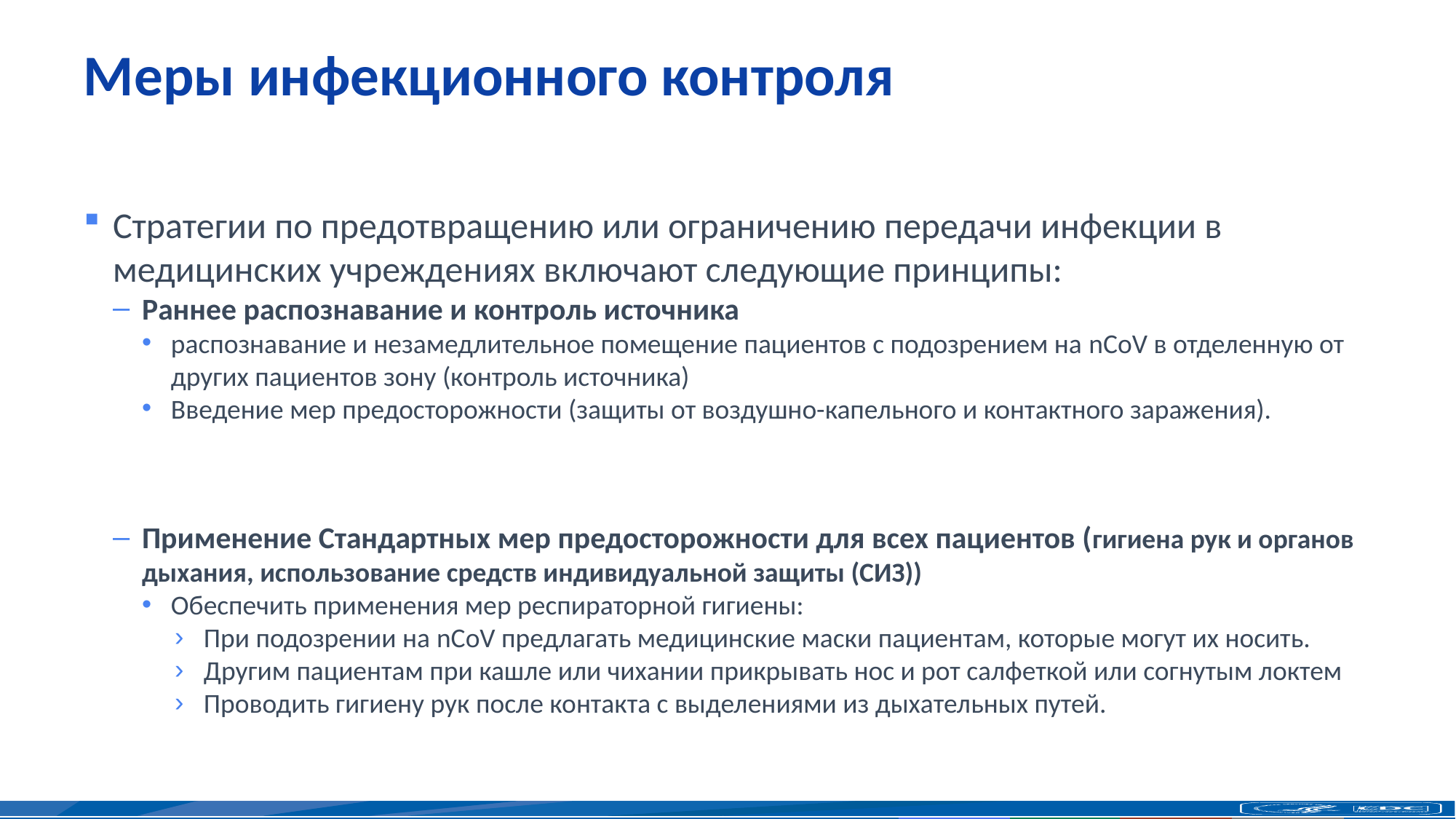

# Меры инфекционного контроля
Стратегии по предотвращению или ограничению передачи инфекции в медицинских учреждениях включают следующие принципы:
Раннее распознавание и контроль источника
распознавание и незамедлительное помещение пациентов с подозрением на nCoV в отделенную от других пациентов зону (контроль источника)
Введение мер предосторожности (защиты от воздушно-капельного и контактного заражения).

Применение Стандартных мер предосторожности для всех пациентов (гигиена рук и органов дыхания, использование средств индивидуальной защиты (СИЗ))
Обеспечить применения мер респираторной гигиены:
При подозрении на nCoV предлагать медицинские маски пациентам, которые могут их носить.
Другим пациентам при кашле или чихании прикрывать нос и рот салфеткой или согнутым локтем
Проводить гигиену рук после контакта с выделениями из дыхательных путей.